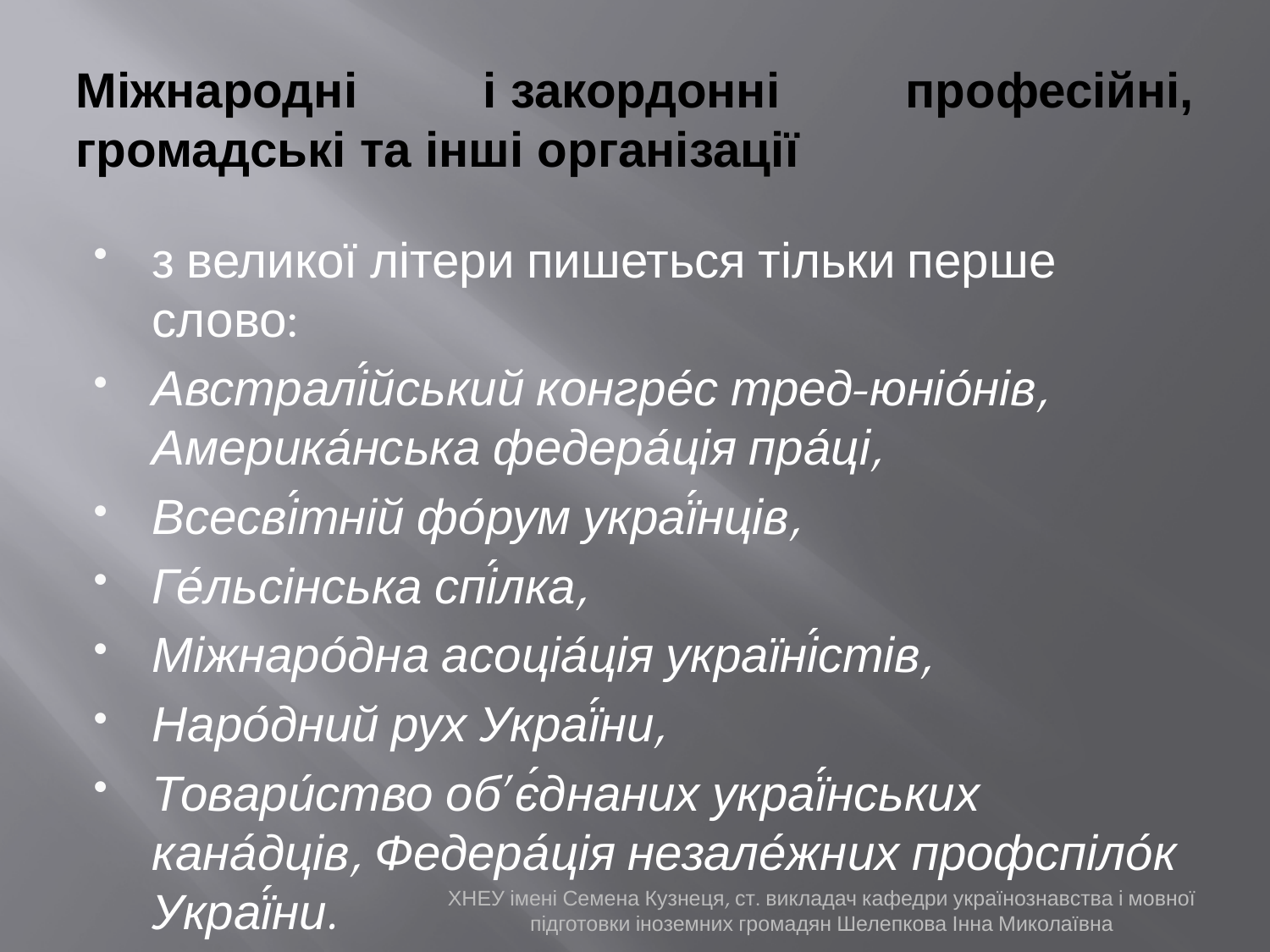

# Міжнародні і закордонні професійні, громадські та інші організації
з великої літери пишеться тільки перше слово:
Австралі́йський конгре́с тред-юніо́нів, Америка́нська федера́ція пра́ці,
Всесві́тній фо́рум украї́нців,
Ге́льсінська спі́лка,
Міжнаро́дна асоціа́ція україні́стів,
Наро́дний рух Украї́ни,
Товари́ство об’є́днаних украї́нських кана́дців, Федера́ція незале́жних профспіло́к Украї́ни.
ХНЕУ імені Семена Кузнеця, ст. викладач кафедри українознавства і мовної підготовки іноземних громадян Шелепкова Інна Миколаївна